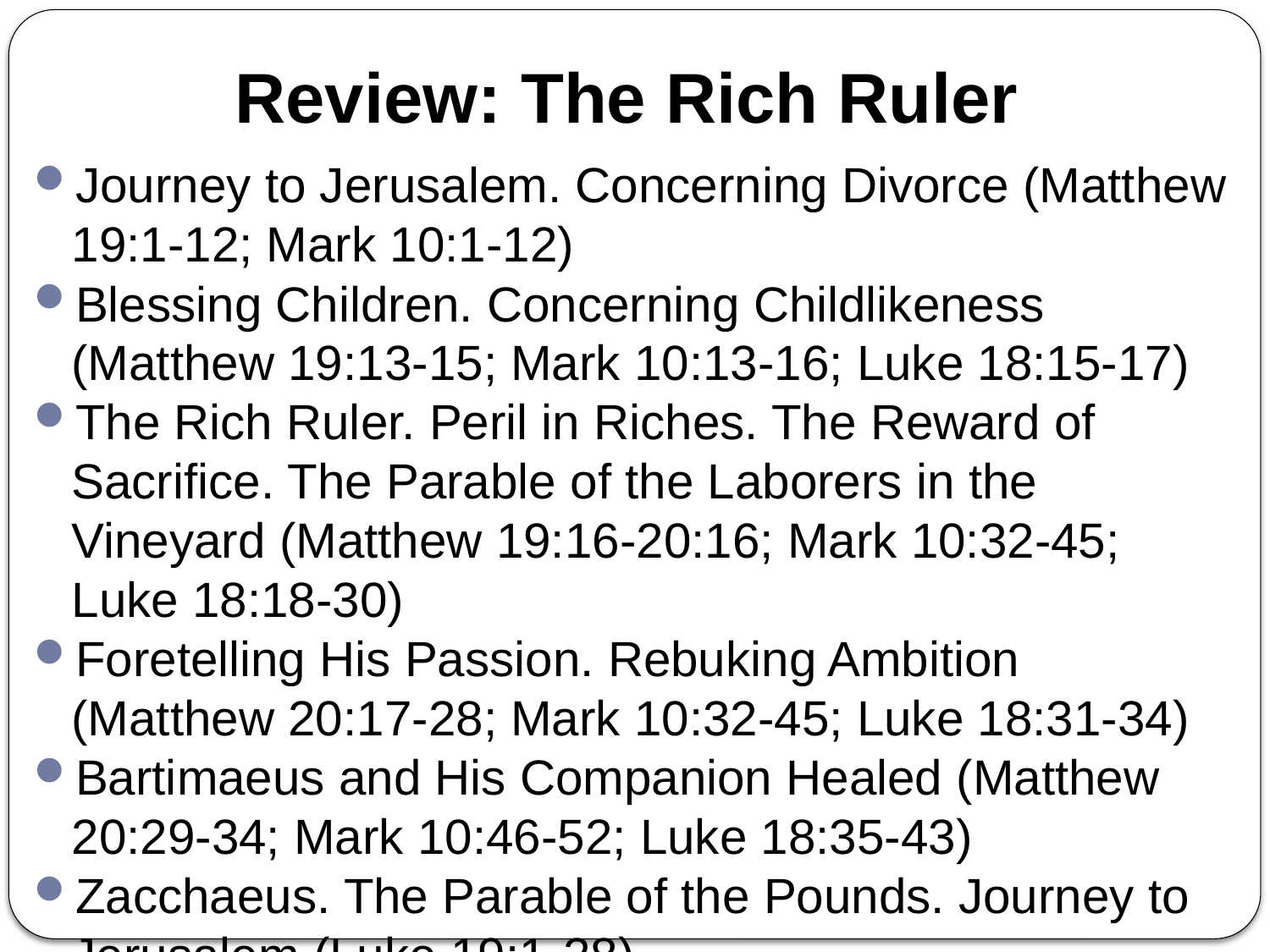

# Review: The Rich Ruler
Journey to Jerusalem. Concerning Divorce (Matthew 19:1-12; Mark 10:1-12)
Blessing Children. Concerning Childlikeness (Matthew 19:13-15; Mark 10:13-16; Luke 18:15-17)
The Rich Ruler. Peril in Riches. The Reward of Sacrifice. The Parable of the Laborers in the Vineyard (Matthew 19:16-20:16; Mark 10:32-45; Luke 18:18-30)
Foretelling His Passion. Rebuking Ambition (Matthew 20:17-28; Mark 10:32-45; Luke 18:31-34)
Bartimaeus and His Companion Healed (Matthew 20:29-34; Mark 10:46-52; Luke 18:35-43)
Zacchaeus. The Parable of the Pounds. Journey to Jerusalem (Luke 19:1-28)